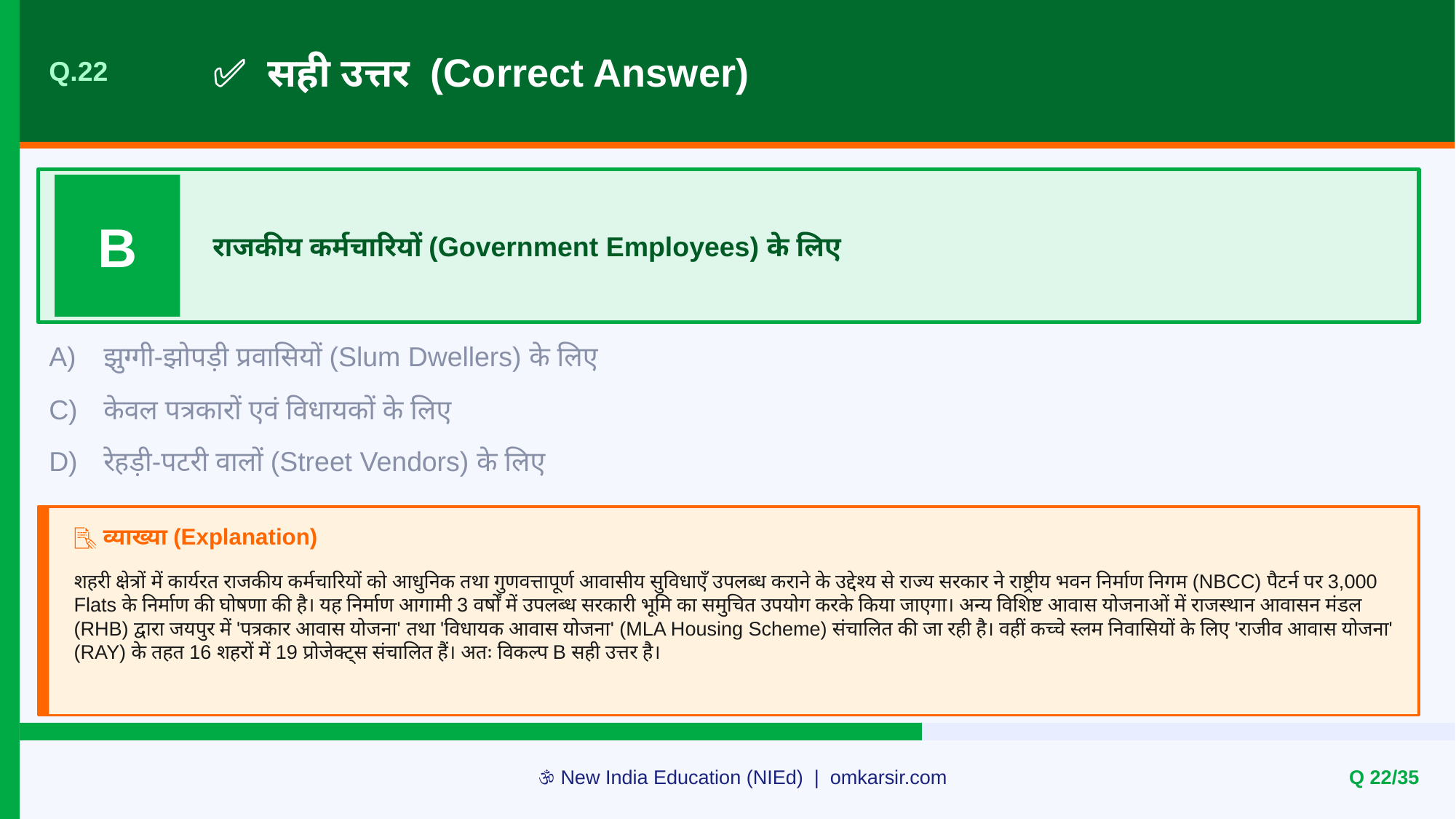

✅  सही उत्तर  (Correct Answer)
Q.22

B
राजकीय कर्मचारियों (Government Employees) के लिए
A)
झुग्गी-झोपड़ी प्रवासियों (Slum Dwellers) के लिए
C)
केवल पत्रकारों एवं विधायकों के लिए
D)
रेहड़ी-पटरी वालों (Street Vendors) के लिए

📝 व्याख्या (Explanation)
शहरी क्षेत्रों में कार्यरत राजकीय कर्मचारियों को आधुनिक तथा गुणवत्तापूर्ण आवासीय सुविधाएँ उपलब्ध कराने के उद्देश्य से राज्य सरकार ने राष्ट्रीय भवन निर्माण निगम (NBCC) पैटर्न पर 3,000 Flats के निर्माण की घोषणा की है। यह निर्माण आगामी 3 वर्षों में उपलब्ध सरकारी भूमि का समुचित उपयोग करके किया जाएगा। अन्य विशिष्ट आवास योजनाओं में राजस्थान आवासन मंडल (RHB) द्वारा जयपुर में 'पत्रकार आवास योजना' तथा 'विधायक आवास योजना' (MLA Housing Scheme) संचालित की जा रही है। वहीं कच्चे स्लम निवासियों के लिए 'राजीव आवास योजना' (RAY) के तहत 16 शहरों में 19 प्रोजेक्ट्स संचालित हैं। अतः विकल्प B सही उत्तर है।

🕉️ New India Education (NIEd)  |  omkarsir.com
Q 22/35